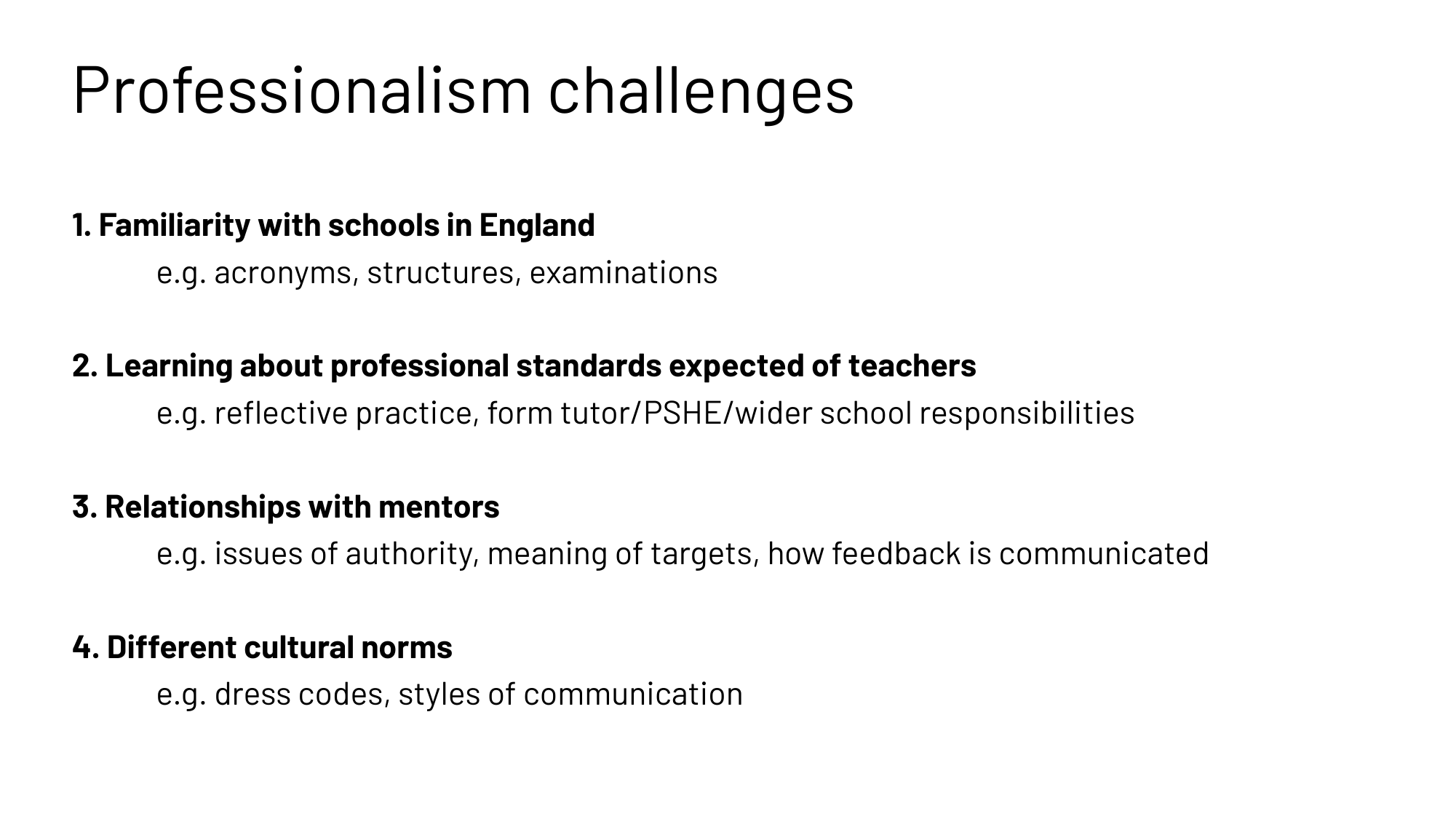

# Professionalism challenges
1. Familiarity with schools in England
	e.g. acronyms, structures, examinations

2. Learning about professional standards expected of teachers
	e.g. reflective practice, form tutor/PSHE/wider school responsibilities

3. Relationships with mentors
	e.g. issues of authority, meaning of targets, how feedback is communicated

4. Different cultural norms
	e.g. dress codes, styles of communication